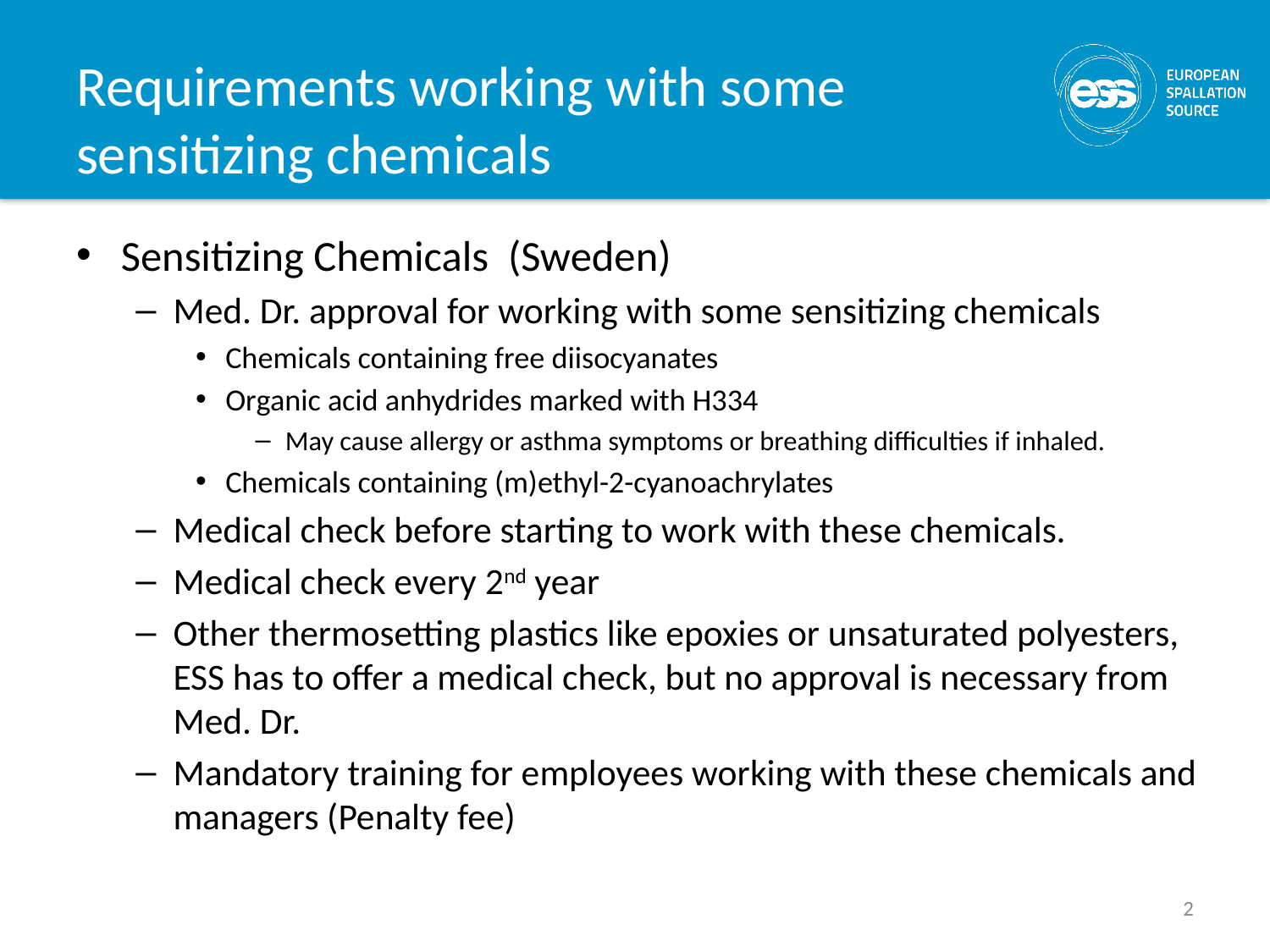

# Requirements working with some sensitizing chemicals
Sensitizing Chemicals  (Sweden)
Med. Dr. approval for working with some sensitizing chemicals
Chemicals containing free diisocyanates
Organic acid anhydrides marked with H334
May cause allergy or asthma symptoms or breathing difficulties if inhaled.
Chemicals containing (m)ethyl-2-cyanoachrylates
Medical check before starting to work with these chemicals.
Medical check every 2nd year
Other thermosetting plastics like epoxies or unsaturated polyesters, ESS has to offer a medical check, but no approval is necessary from Med. Dr.
Mandatory training for employees working with these chemicals and managers (Penalty fee)

2